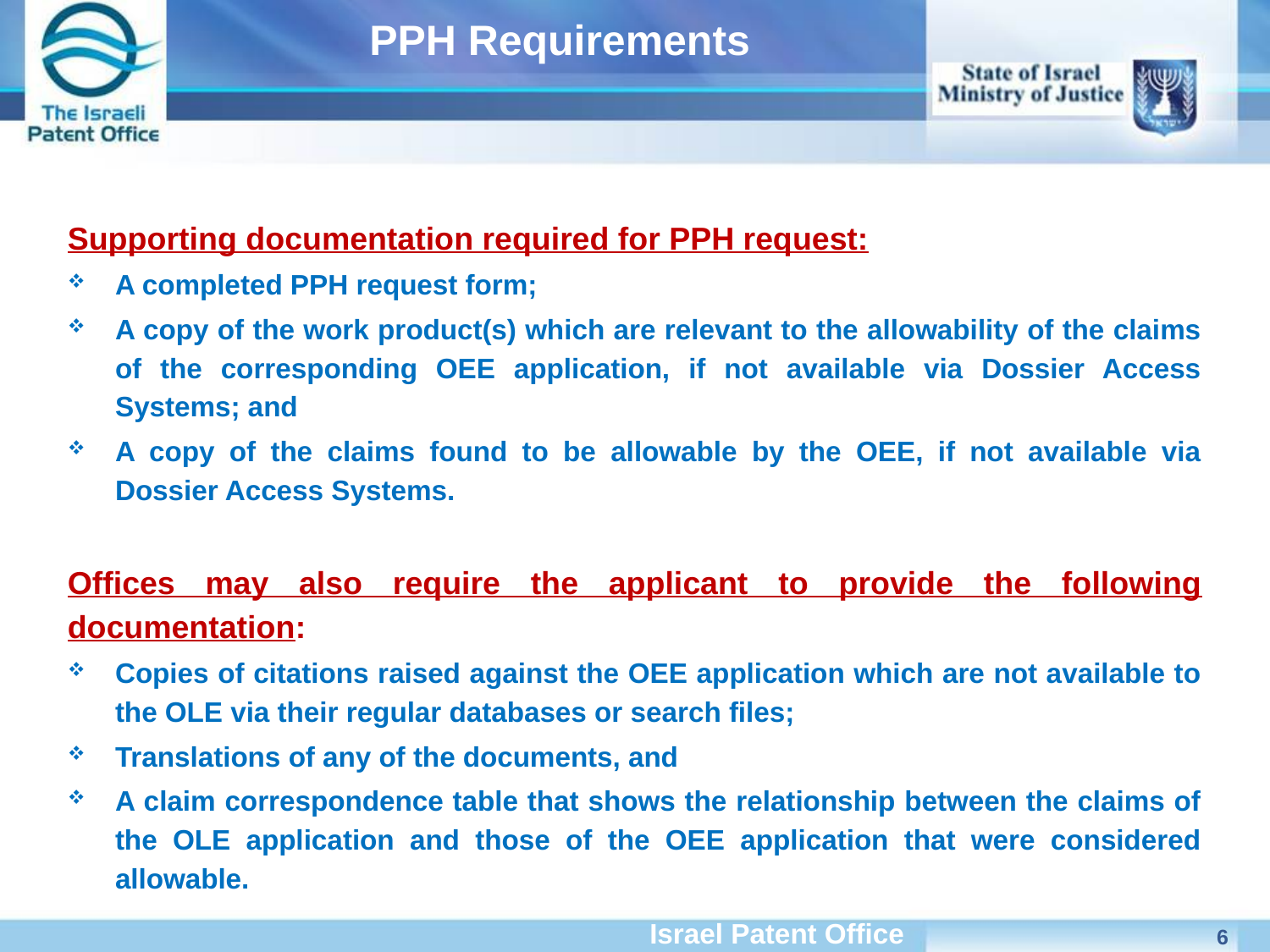

# PPH Requirements
Supporting documentation required for PPH request:
A completed PPH request form;
A copy of the work product(s) which are relevant to the allowability of the claims of the corresponding OEE application, if not available via Dossier Access Systems; and
A copy of the claims found to be allowable by the OEE, if not available via Dossier Access Systems.

Offices may also require the applicant to provide the following documentation:
Copies of citations raised against the OEE application which are not available to the OLE via their regular databases or search files;
Translations of any of the documents, and
A claim correspondence table that shows the relationship between the claims of the OLE application and those of the OEE application that were considered allowable.

6
Israel Patent Office